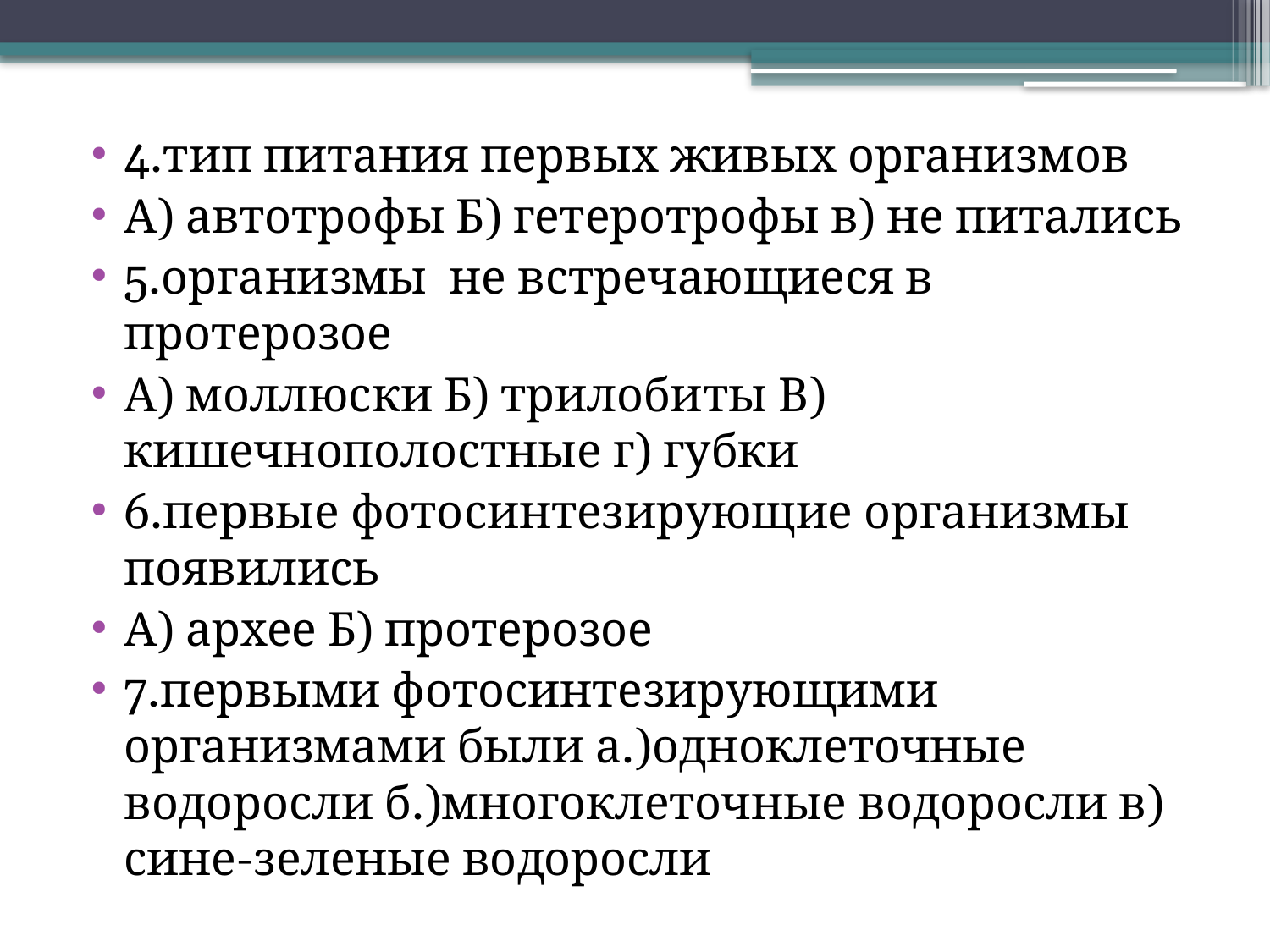

4.тип питания первых живых организмов
А) автотрофы Б) гетеротрофы в) не питались
5.организмы  не встречающиеся в протерозое
А) моллюски Б) трилобиты В) кишечнополостные г) губки
6.первые фотосинтезирующие организмы появились
А) архее Б) протерозое
7.первыми фотосинтезирующими организмами были а.)одноклеточные водоросли б.)многоклеточные водоросли в) сине-зеленые водоросли